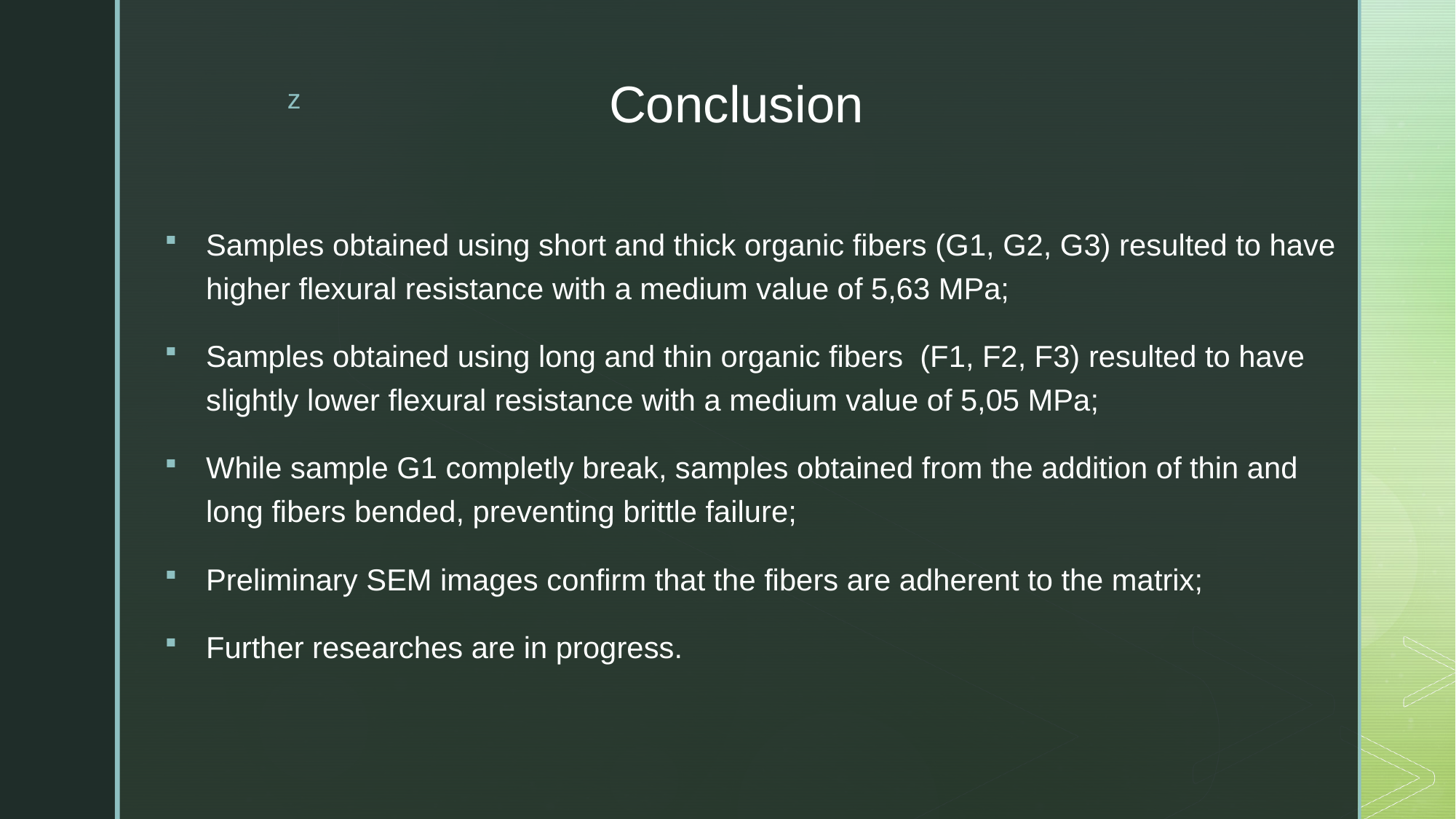

# Conclusion

Samples obtained using short and thick organic fibers (G1, G2, G3) resulted to have higher flexural resistance with a medium value of 5,63 MPa;
Samples obtained using long and thin organic fibers  (F1, F2, F3) resulted to have slightly lower flexural resistance with a medium value of 5,05 MPa;
While sample G1 completly break, samples obtained from the addition of thin and long fibers bended, preventing brittle failure;
Preliminary SEM images confirm that the fibers are adherent to the matrix;
Further researches are in progress.